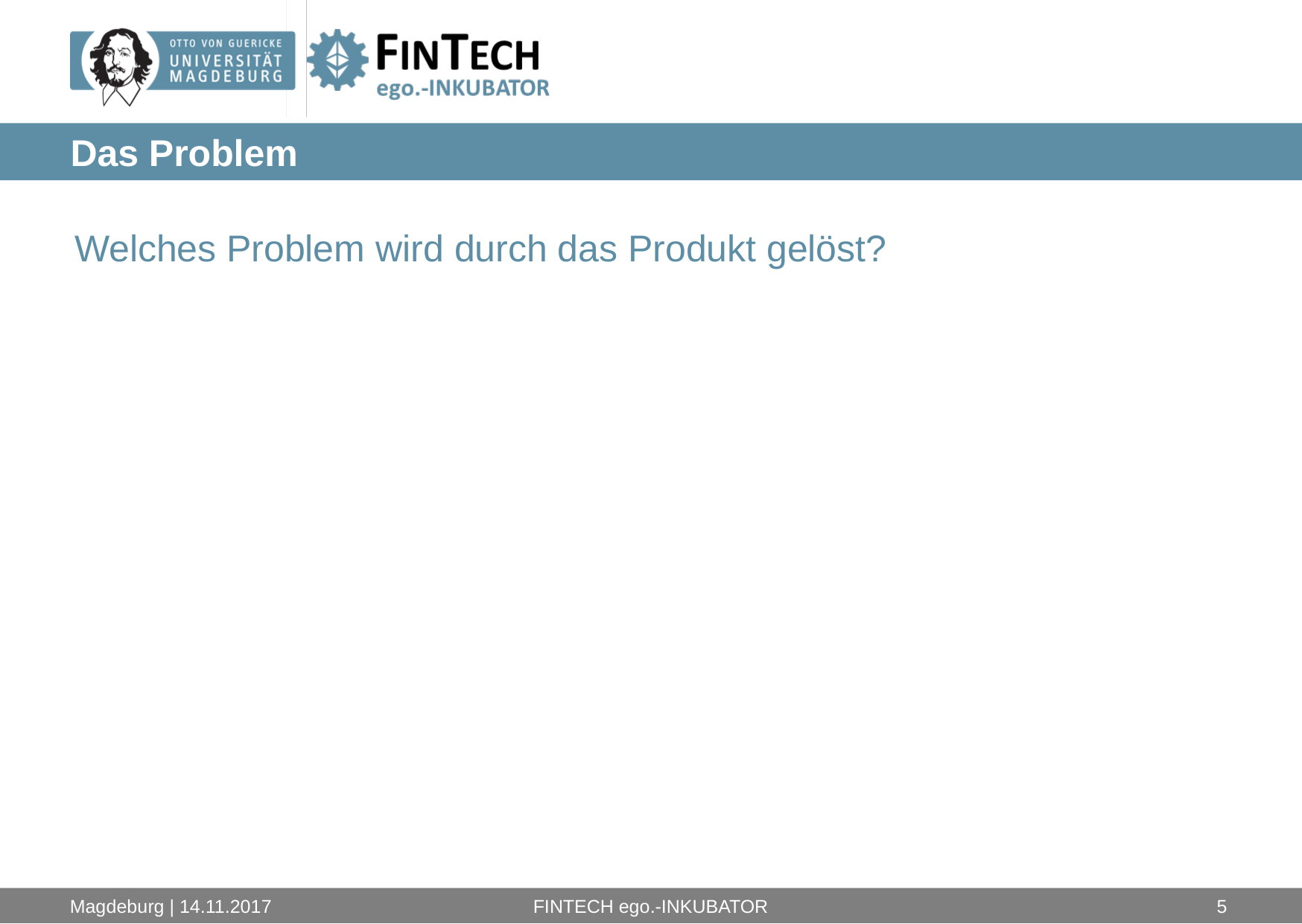

# Das Problem

Magdeburg | 14.11.2017
FINTECH ego.-INKUBATOR
5